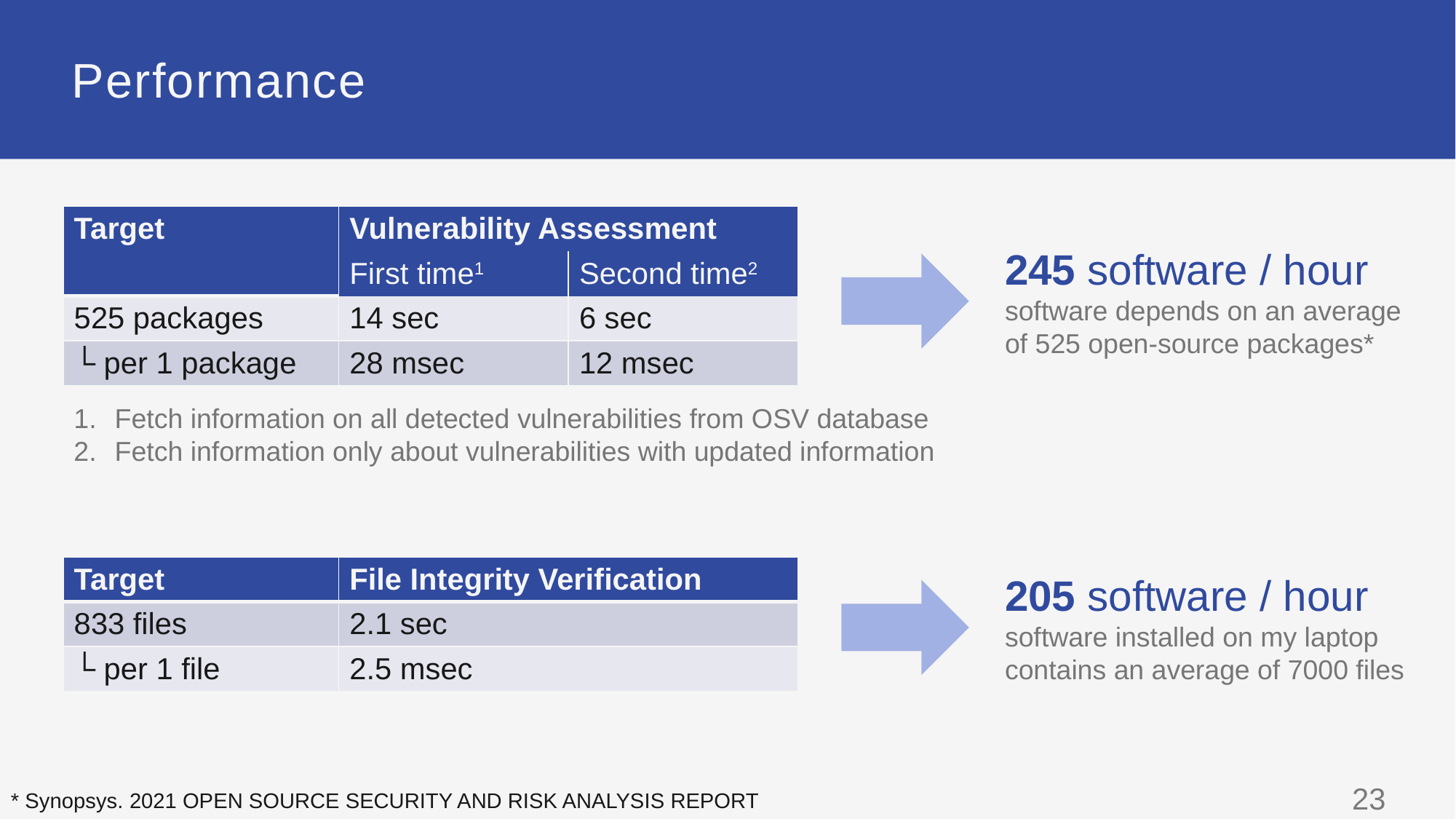

# Performance
| Target | Vulnerability Assessment |  |
| --- | --- | --- |
|  | First time1 | Second time2 |
| 525 packages | 14 sec | 6 sec |
| └ per 1 package | 28 msec | 12 msec |
245 software / hour
software depends on an average of 525 open-source packages*

Fetch information on all detected vulnerabilities from OSV database
Fetch information only about vulnerabilities with updated information
| Target | File Integrity Verification |
| --- | --- |
| 833 files | 2.1 sec |
| └ per 1 file | 2.5 msec |
205 software / hour
software installed on my laptop contains an average of 7000 files

23
* Synopsys. 2021 OPEN SOURCE SECURITY AND RISK ANALYSIS REPORT